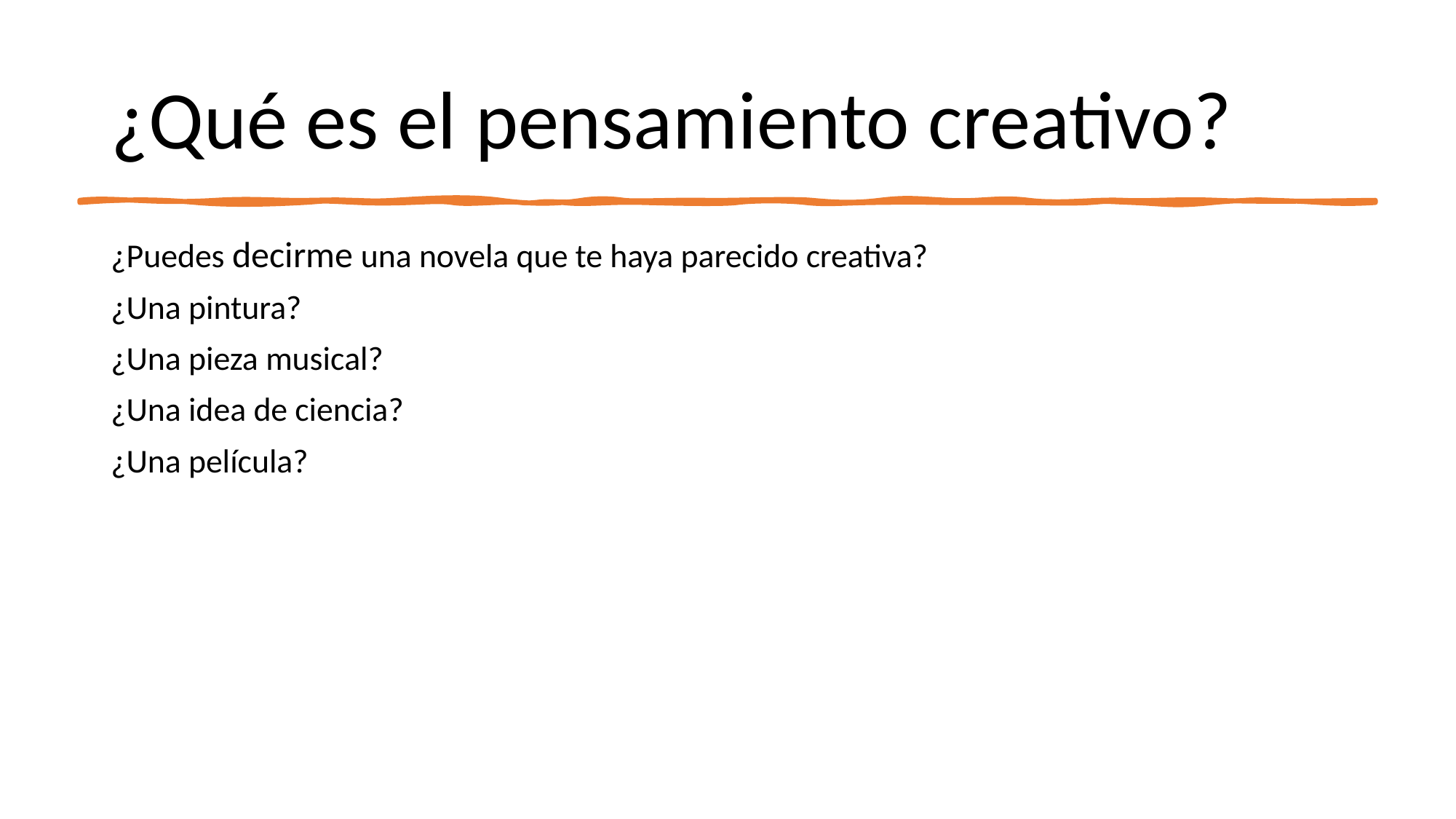

# ¿Qué es el pensamiento creativo?

¿Puedes decirme una novela que te haya parecido creativa?
¿Una pintura?
¿Una pieza musical?
¿Una idea de ciencia?
¿Una película?